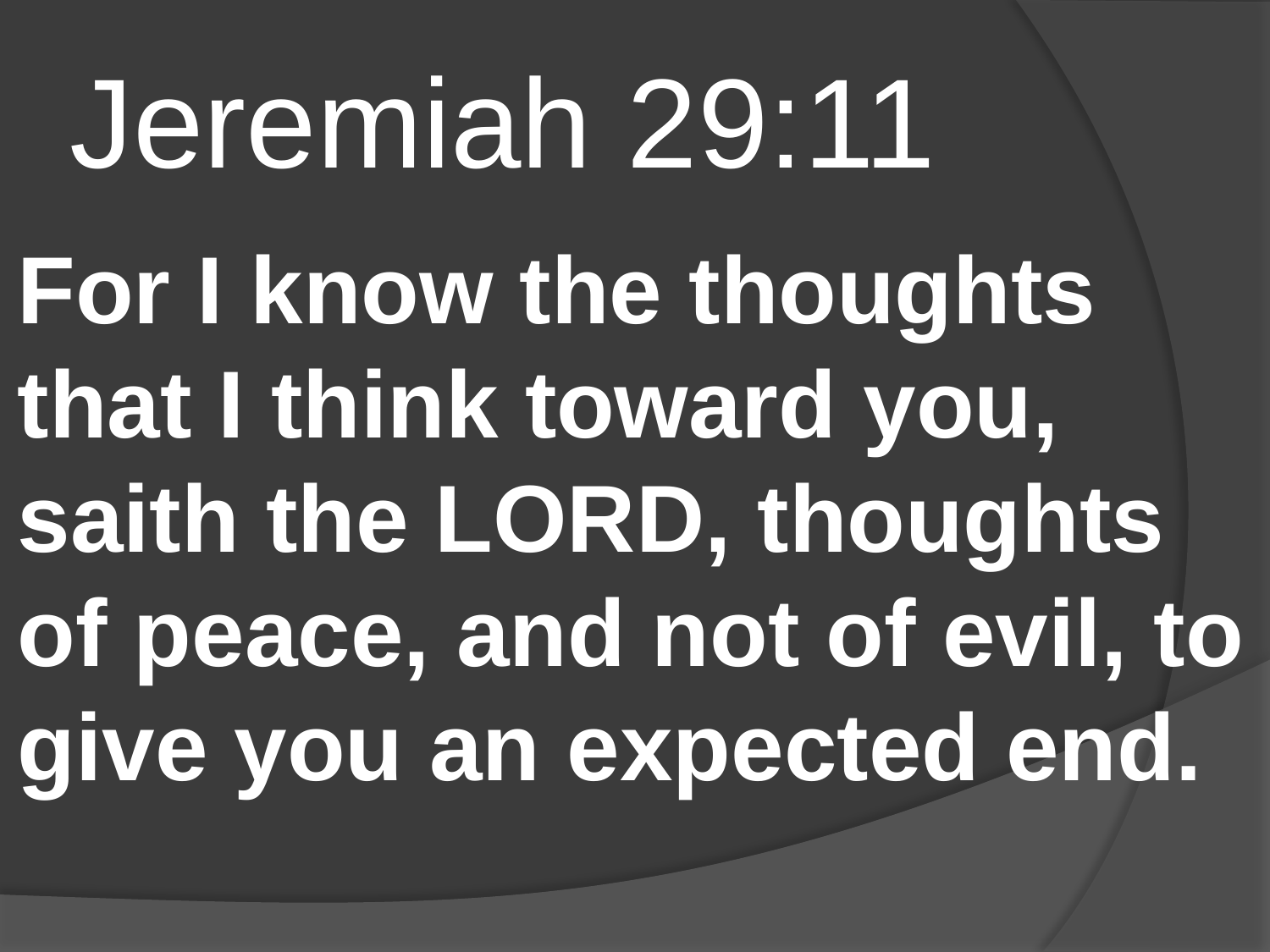

# Jeremiah 29:11
For I know the thoughts that I think toward you, saith the LORD, thoughts of peace, and not of evil, to give you an expected end.